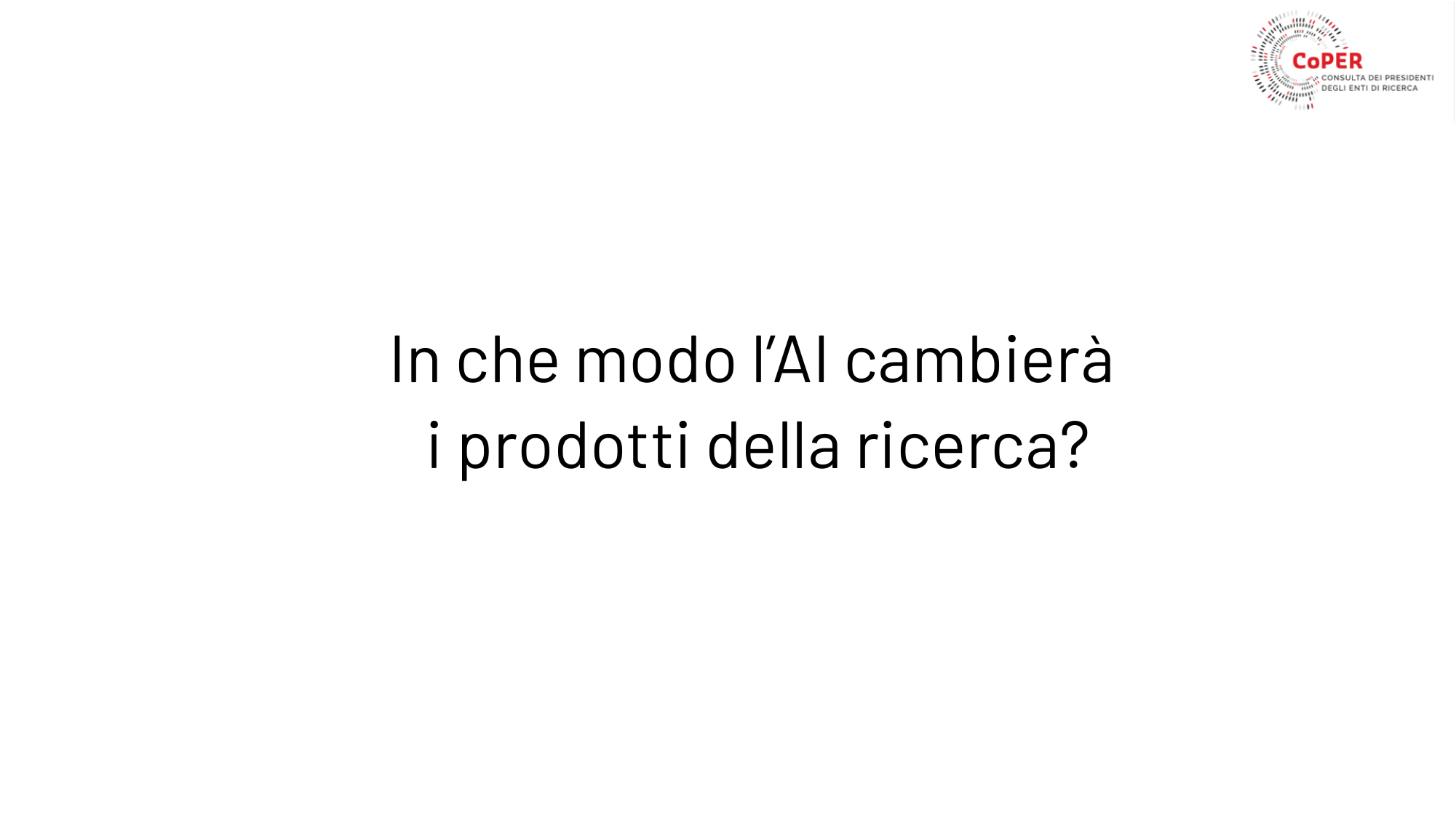

# In che modo l’AI cambierà i prodotti della ricerca?